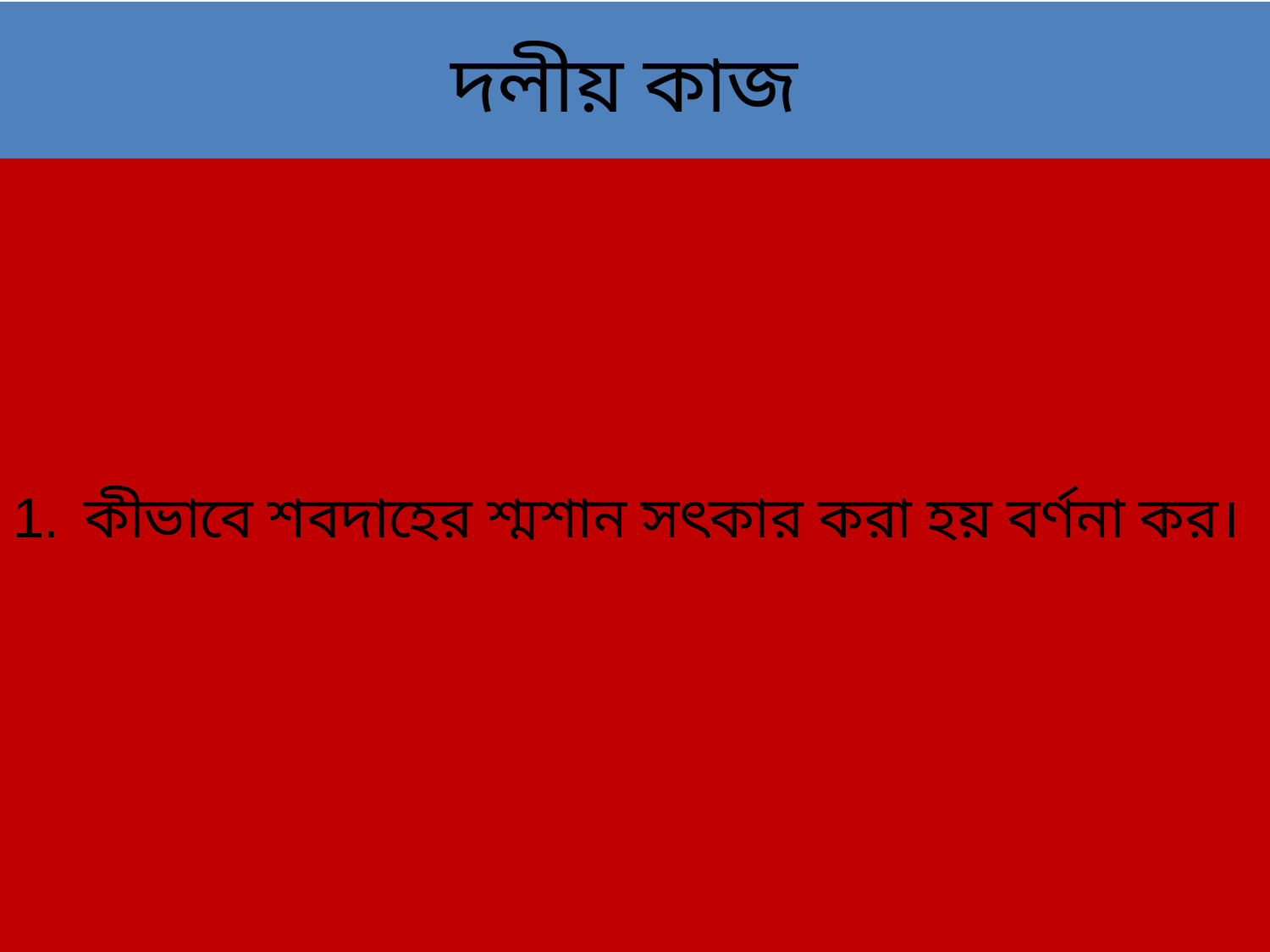

# দলীয় কাজ

কীভাবে শবদাহের শ্মশান সৎকার করা হয় বর্ণনা কর।